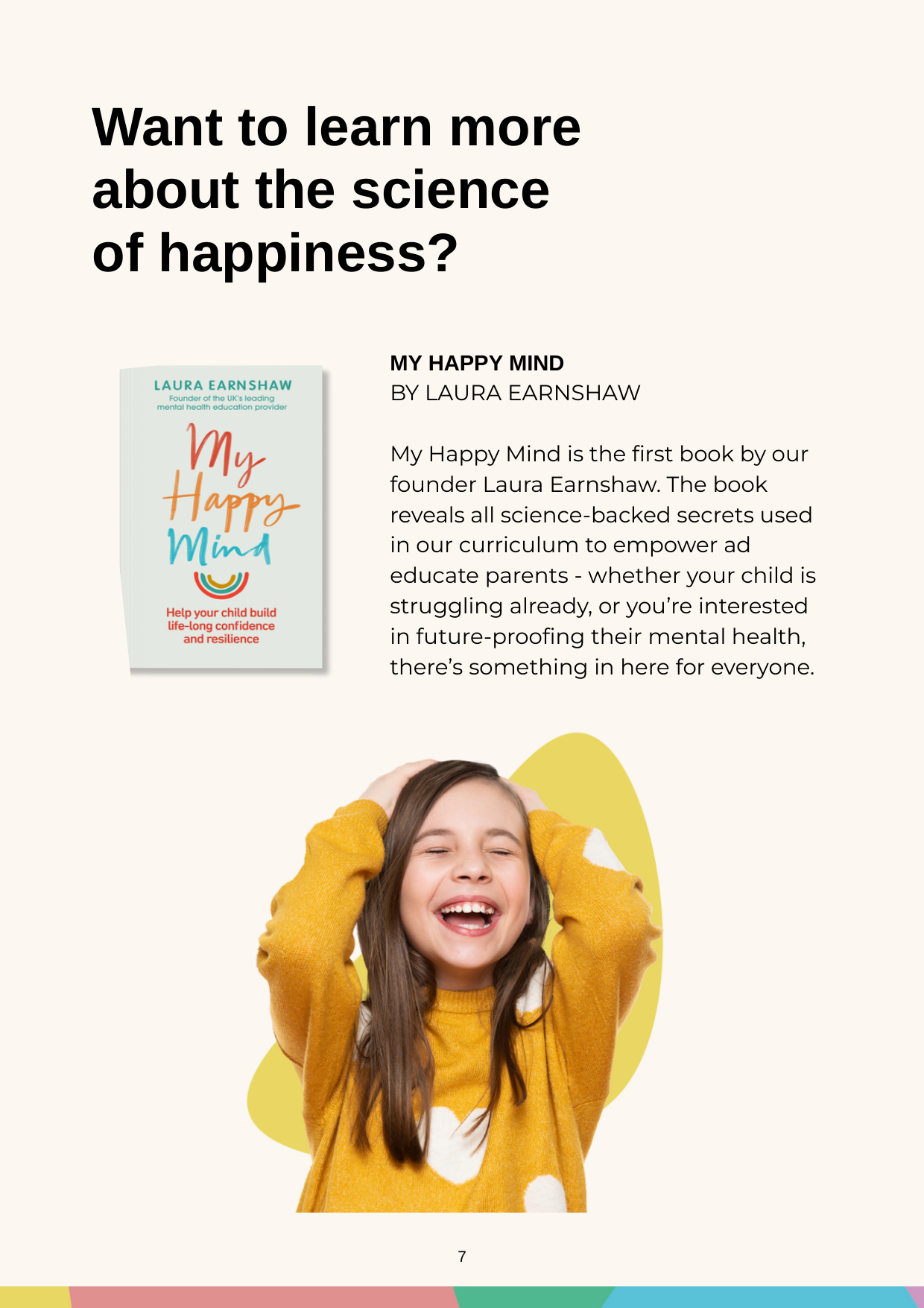

Want to learn more
about the science
of happiness?
MY HAPPY MIND
BY LAURA EARNSHAW

My Happy Mind is the first book by our founder Laura Earnshaw. The book reveals all science-backed secrets used in our curriculum to empower ad educate parents - whether your child is struggling already, or you’re interested in future-proofing their mental health, there’s something in here for everyone.

7